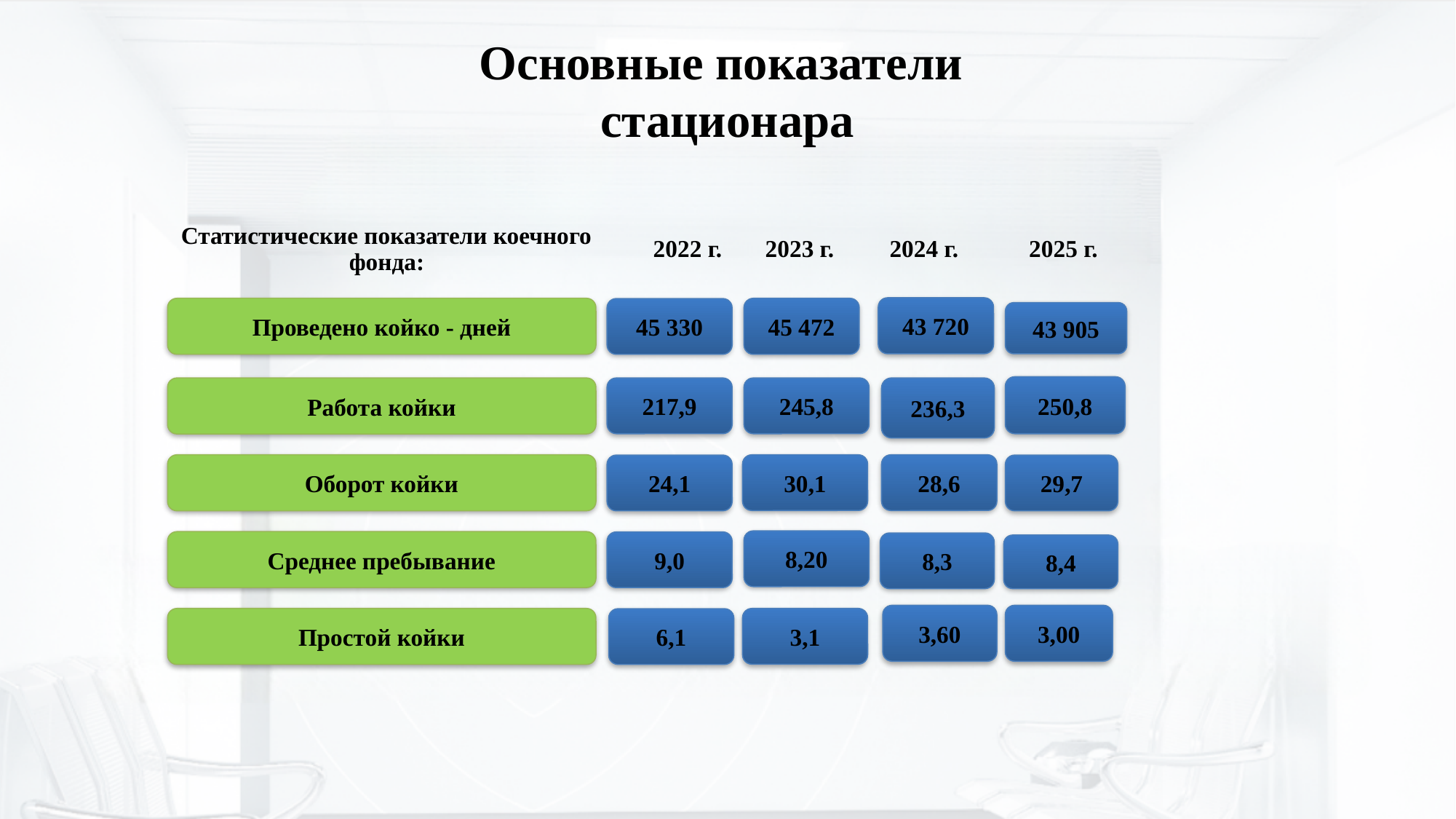

Основные показатели
стационара
| Статистические показатели коечного фонда: | 2022 г. | 2023 г. | 2024 г. | 2025 г. |
| --- | --- | --- | --- | --- |
43 720
Проведено койко - дней
45 472
45 330
245,8
Работа койки
217,9
Оборот койки
30,1
24,1
8,20
Среднее пребывание
9,0
Простой койки
3,1
6,1
43 905
250,8
236,3
28,6
29,7
8,3
8,4
3,60
3,00